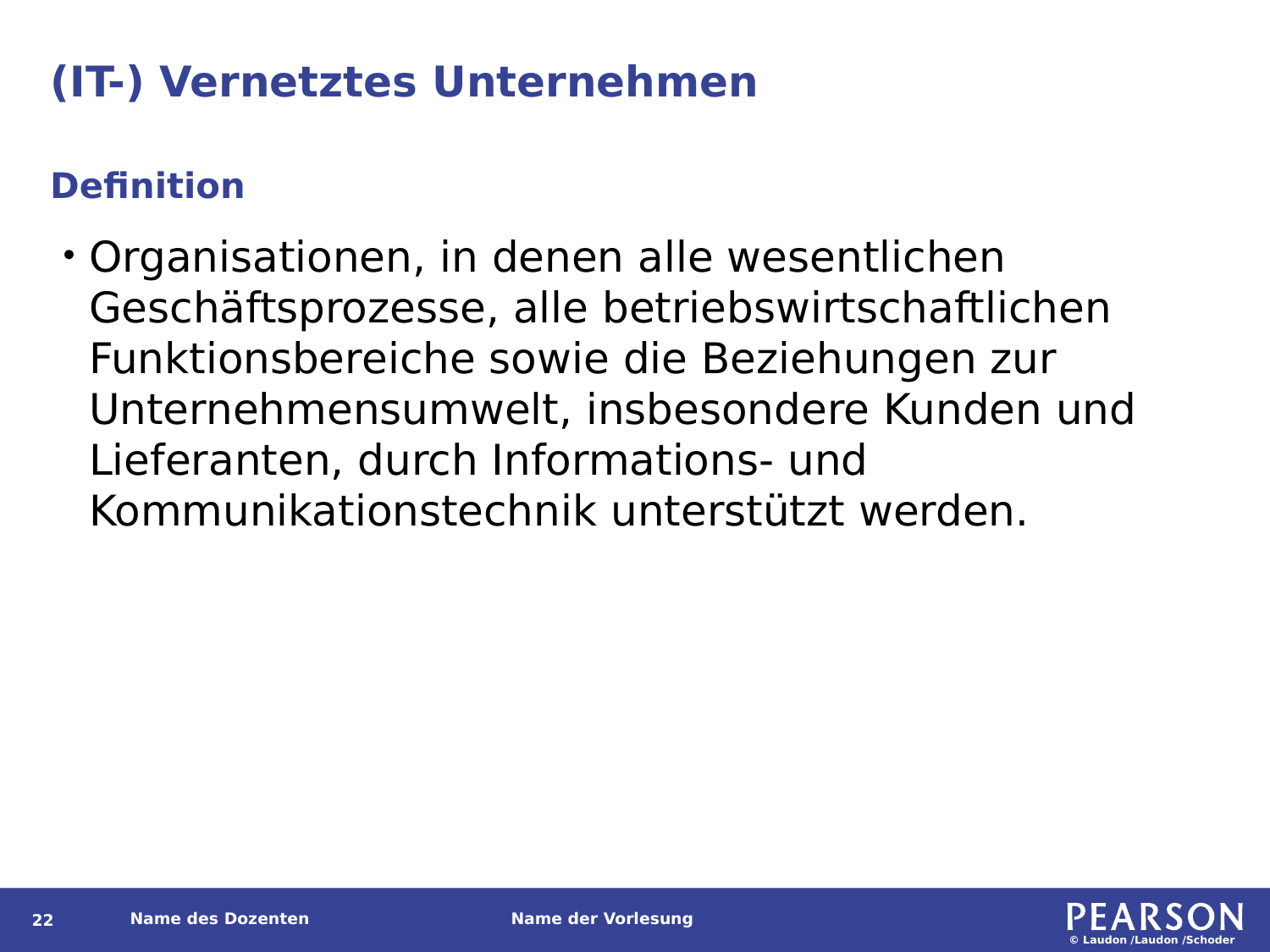

# (IT-) Vernetztes Unternehmen
Definition
Organisationen, in denen alle wesentlichen Geschäftsprozesse, alle betriebswirtschaftlichen Funktionsbereiche sowie die Beziehungen zur Unternehmensumwelt, insbesondere Kunden und Lieferanten, durch Informations- und Kommunikationstechnik unterstützt werden.
22